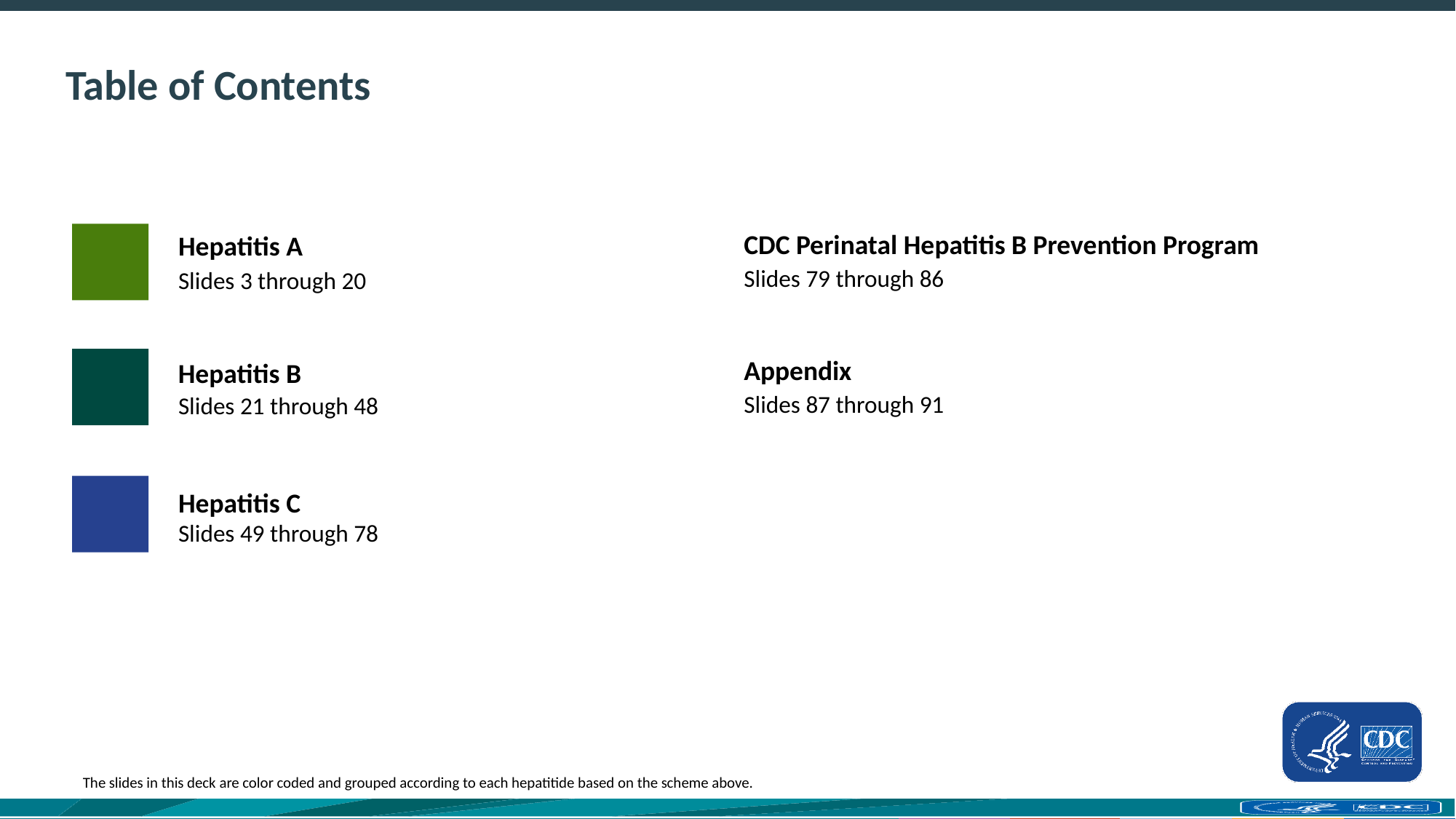

# Table of Contents
CDC Perinatal Hepatitis B Prevention Program
Hepatitis A

Slides 79 through 86
Slides 3 through 20
Appendix

Hepatitis B
Slides 87 through 91
Slides 21 through 48

Hepatitis C
Slides 49 through 78
The slides in this deck are color coded and grouped according to each hepatitide based on the scheme above.